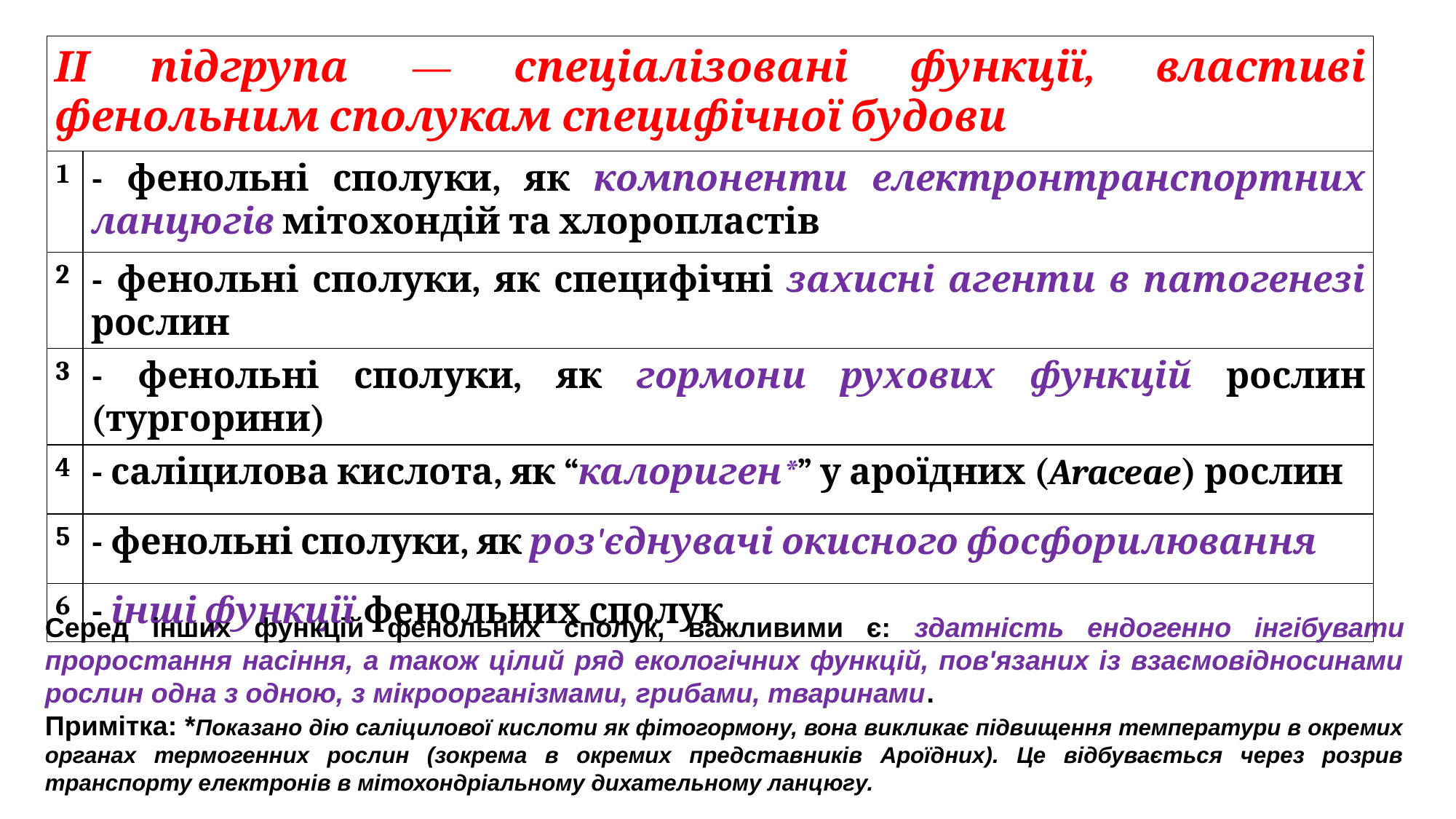

| ІІ підгрупа — спеціалізовані функції, властиві фенольним сполукам специфічної будови |  |
| --- | --- |
| 1 | - фенольні сполуки, як компоненти електронтранспортних ланцюгів мітохондій та хлоропластів |
| 2 | - фенольні сполуки, як специфічні захисні агенти в патогенезі рослин |
| 3 | - фенольні сполуки, як гормони рухових функцій рослин (тургорини) |
| 4 | - саліцилова кислота, як “калориген\*” у ароїдних (Araceae) рослин |
| 5 | - фенольні сполуки, як роз'єднувачі окисного фосфорилювання |
| 6 | - інші функції фенольних сполук |
Серед інших функцій фенольних сполук, важливими є: здатність ендогенно інгібувати проростання насіння, а також цілий ряд екологічних функцій, пов'язаних із взаємовідносинами рослин одна з одною, з мікроорганізмами, грибами, тваринами.
Примітка: *Показано дію саліцилової кислоти як фітогормону, вона викликає підвищення температури в окремих органах термогенних рослин (зокрема в окремих представників Ароїдних). Це відбувається через розрив транспорту електронів в мітохондріальному дихательному ланцюгу.